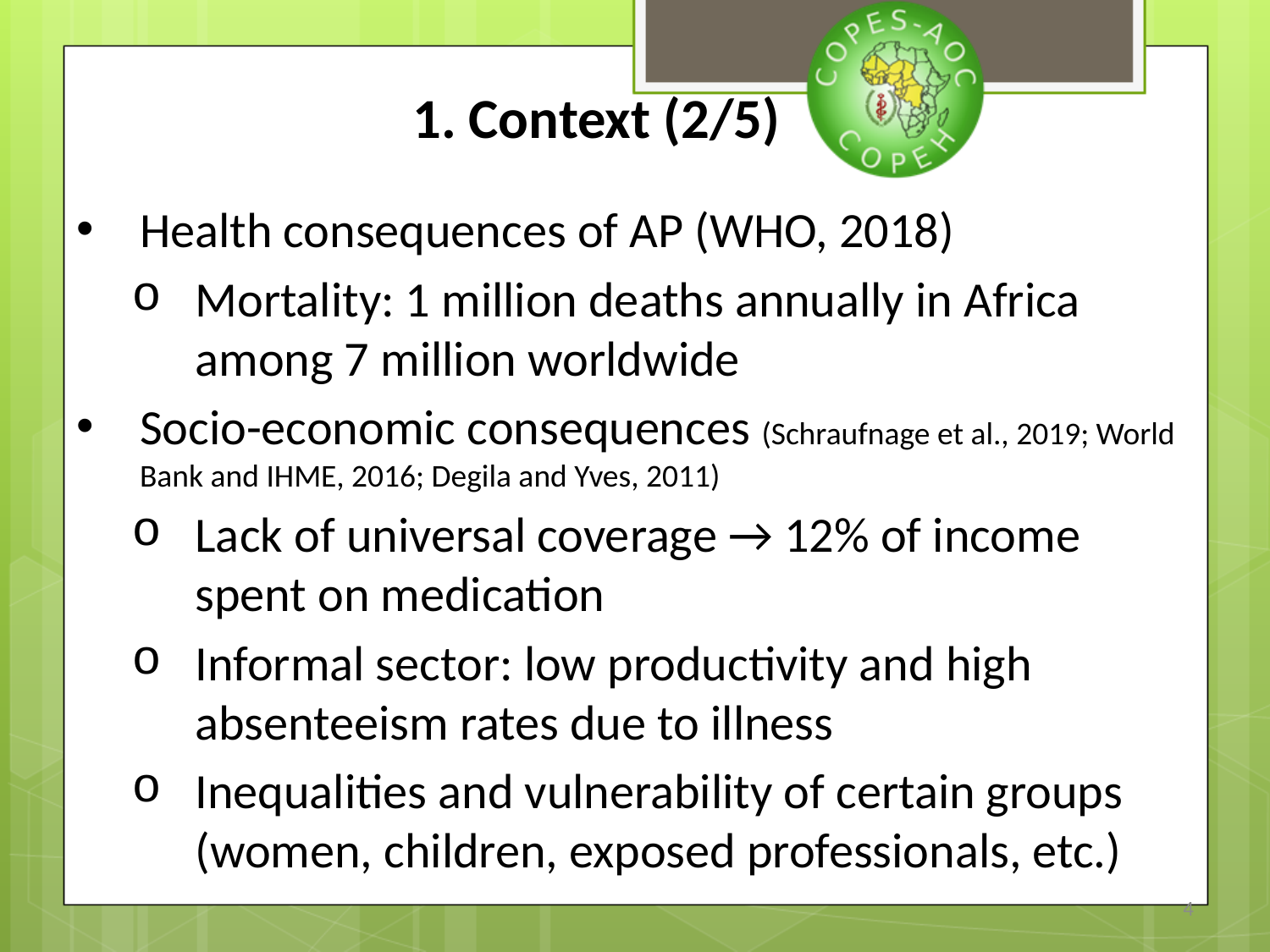

# 1. Context (2/5)
Health consequences of AP (WHO, 2018)
Mortality: 1 million deaths annually in Africa among 7 million worldwide
Socio-economic consequences (Schraufnage et al., 2019; World Bank and IHME, 2016; Degila and Yves, 2011)
Lack of universal coverage → 12% of income spent on medication
Informal sector: low productivity and high absenteeism rates due to illness
Inequalities and vulnerability of certain groups (women, children, exposed professionals, etc.)
4